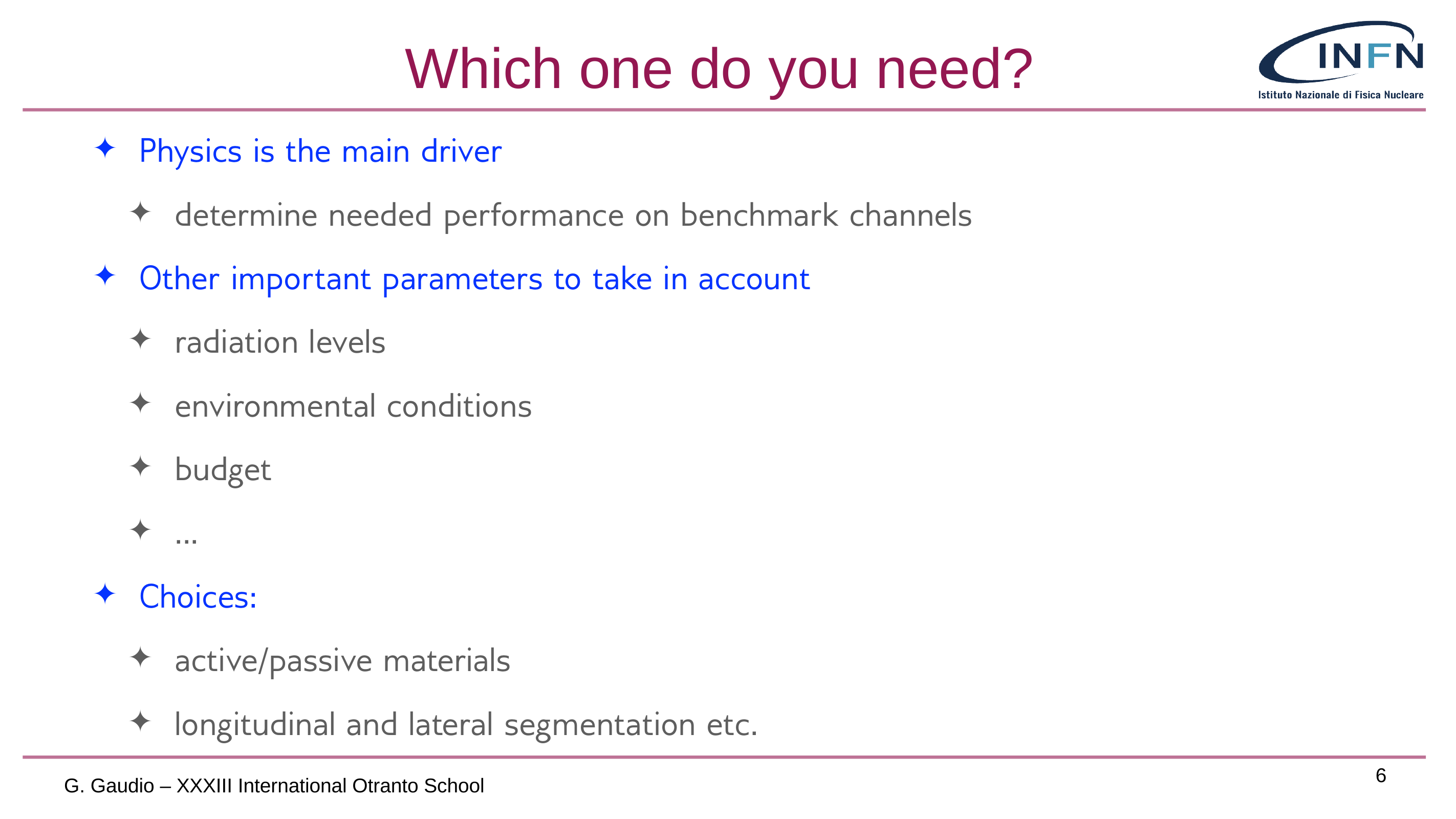

# Which one do you need?
Physics is the main driver
determine needed performance on benchmark channels
Other important parameters to take in account
radiation levels
environmental conditions
budget
...
Choices:
active/passive materials
longitudinal and lateral segmentation etc.

6